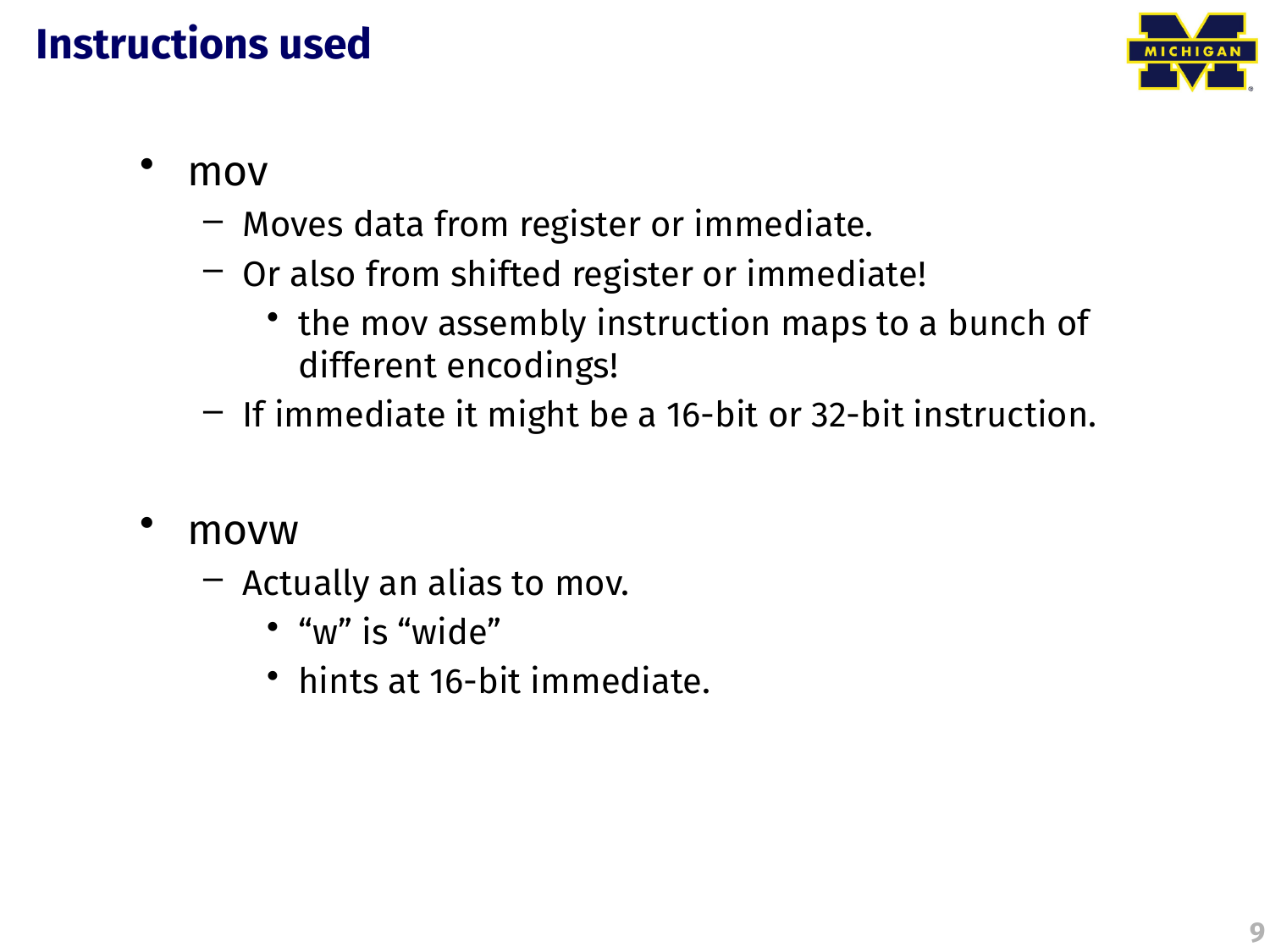

# Instructions used
mov
Moves data from register or immediate.
Or also from shifted register or immediate!
the mov assembly instruction maps to a bunch of different encodings!
If immediate it might be a 16-bit or 32-bit instruction.

movw
Actually an alias to mov.
“w” is “wide”
hints at 16-bit immediate.
9